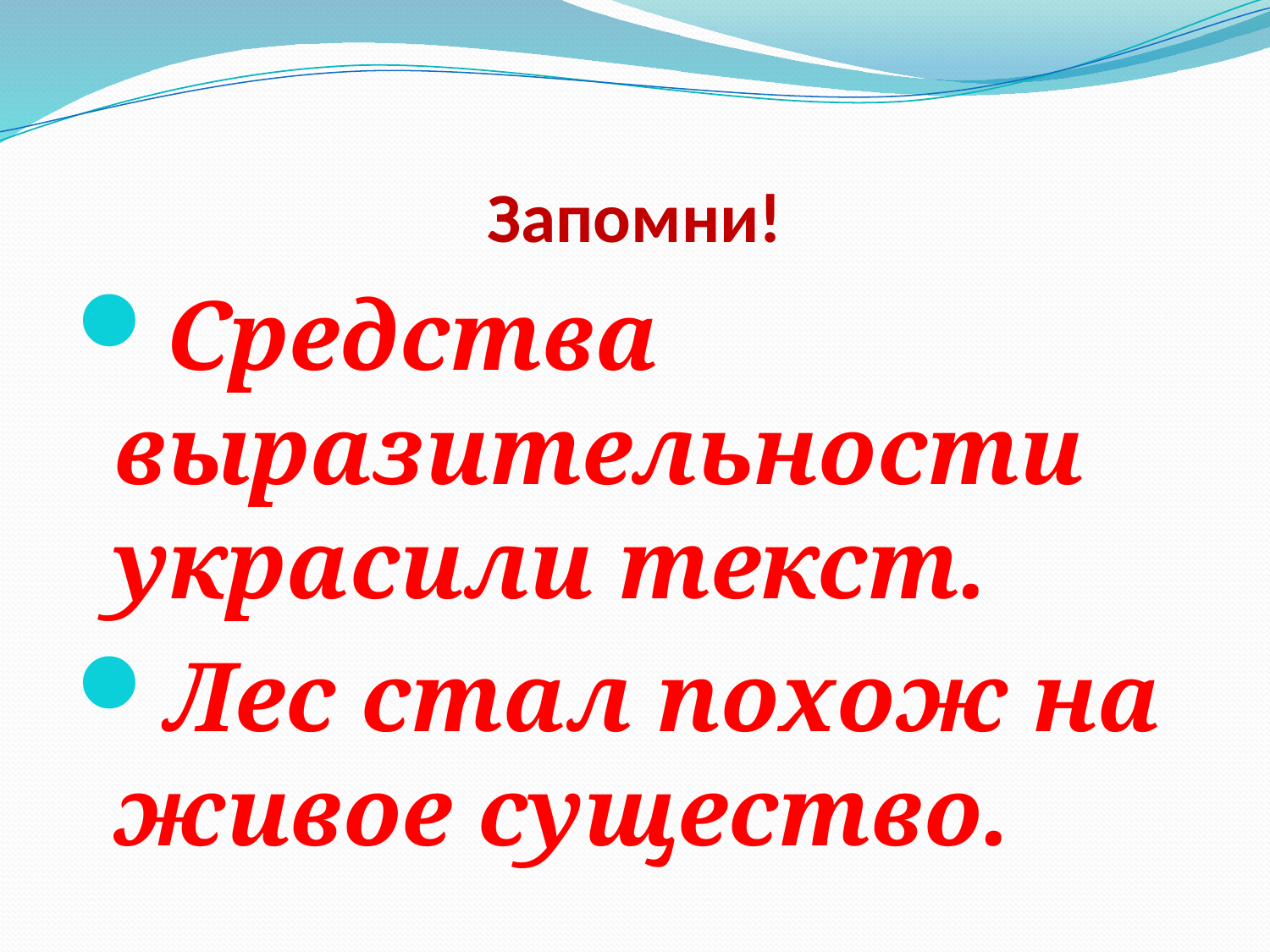

# Запомни!
Средства выразительности украсили текст.
Лес стал похож на живое существо.